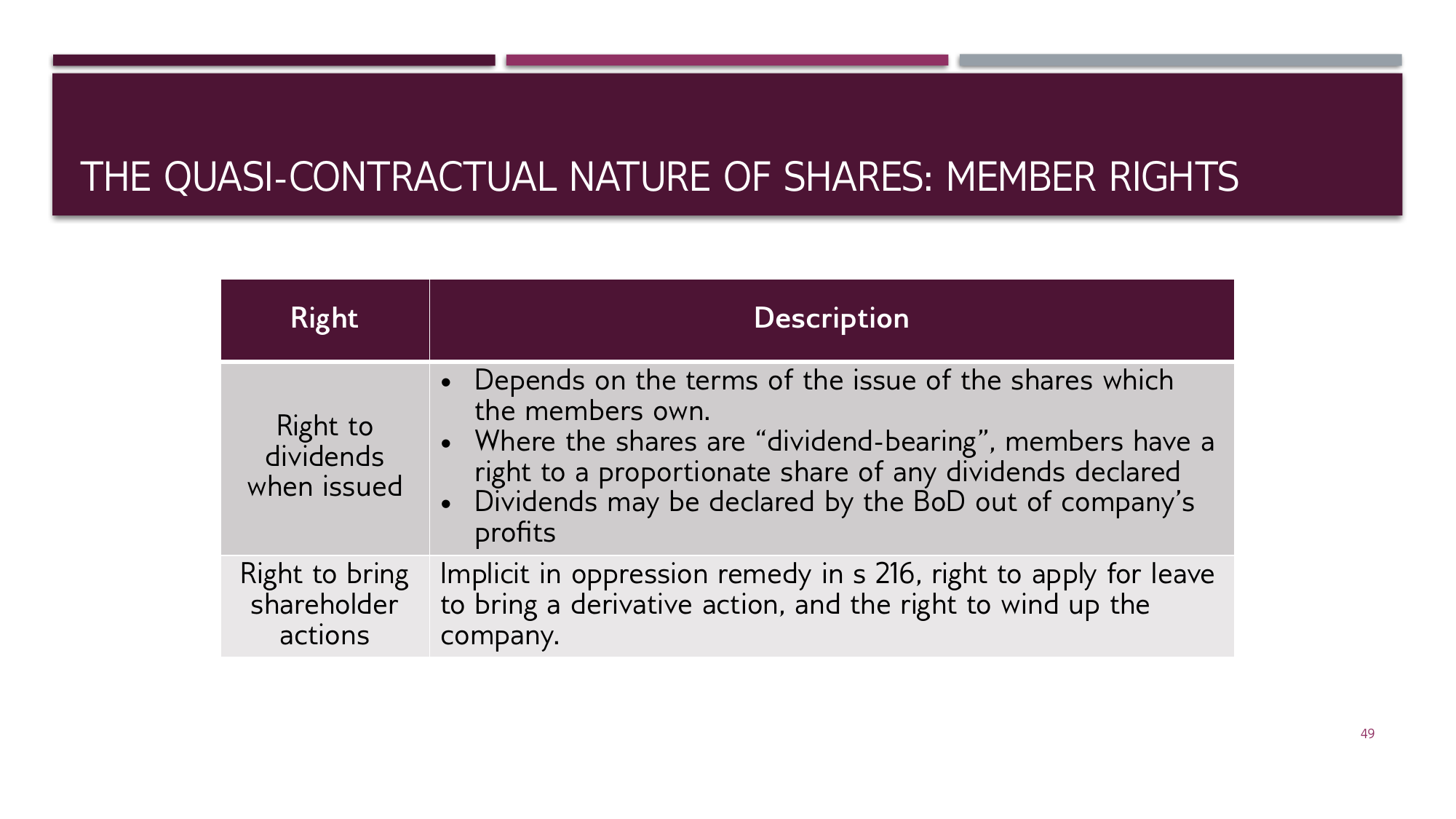

# The quasi-contractual nature of shares: MEMBER rights
| Right | Description |
| --- | --- |
| Right to dividends when issued | Depends on the terms of the issue of the shares which the members own. Where the shares are “dividend-bearing”, members have a right to a proportionate share of any dividends declared Dividends may be declared by the BoD out of company’s profits |
| Right to bring shareholder actions | Implicit in oppression remedy in s 216, right to apply for leave to bring a derivative action, and the right to wind up the company. |
49